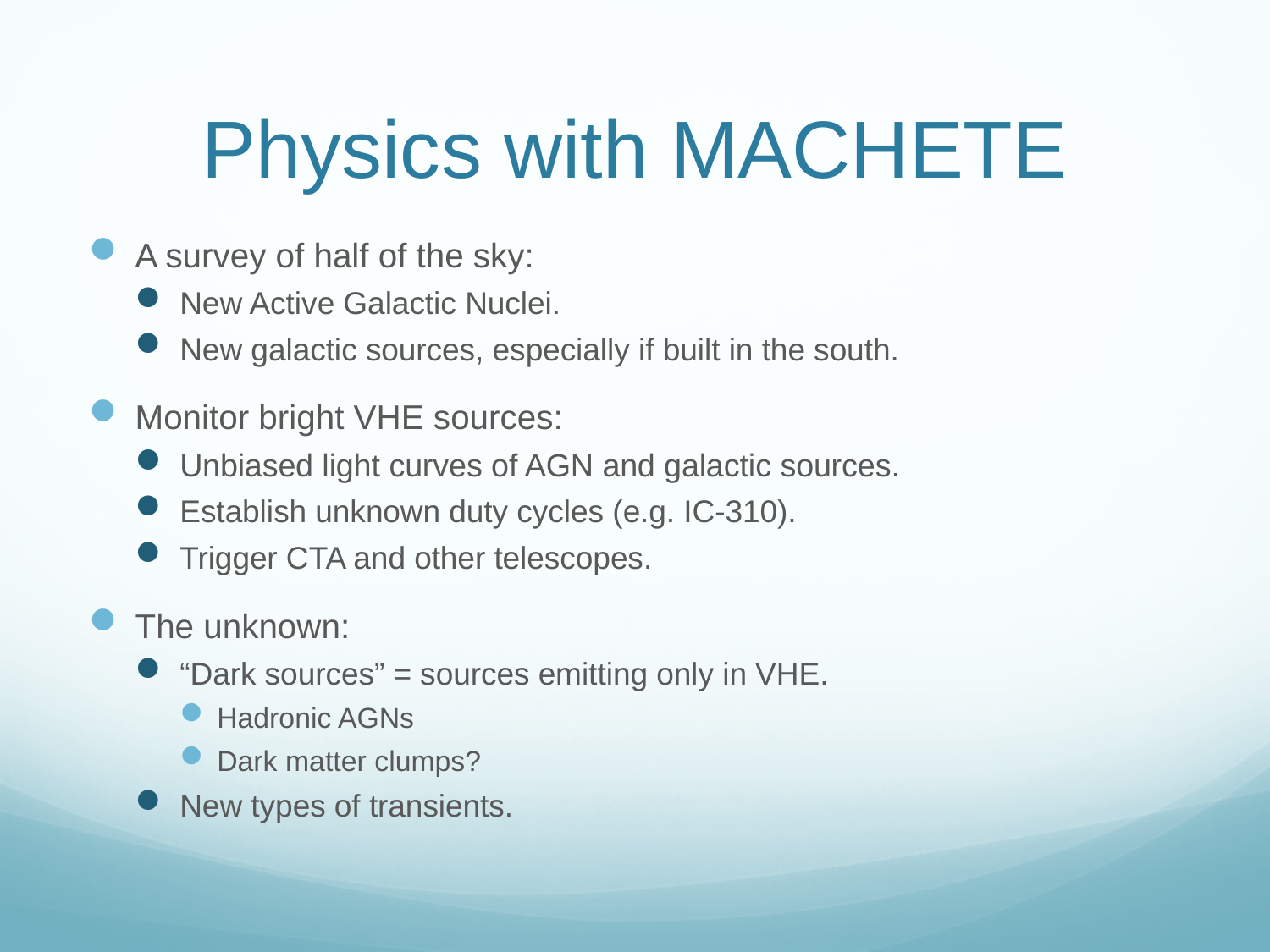

# Physics with MACHETE
A survey of half of the sky:
New Active Galactic Nuclei.
New galactic sources, especially if built in the south.
Monitor bright VHE sources:
Unbiased light curves of AGN and galactic sources.
Establish unknown duty cycles (e.g. IC-310).
Trigger CTA and other telescopes.
The unknown:
“Dark sources” = sources emitting only in VHE.
Hadronic AGNs
Dark matter clumps?
New types of transients.